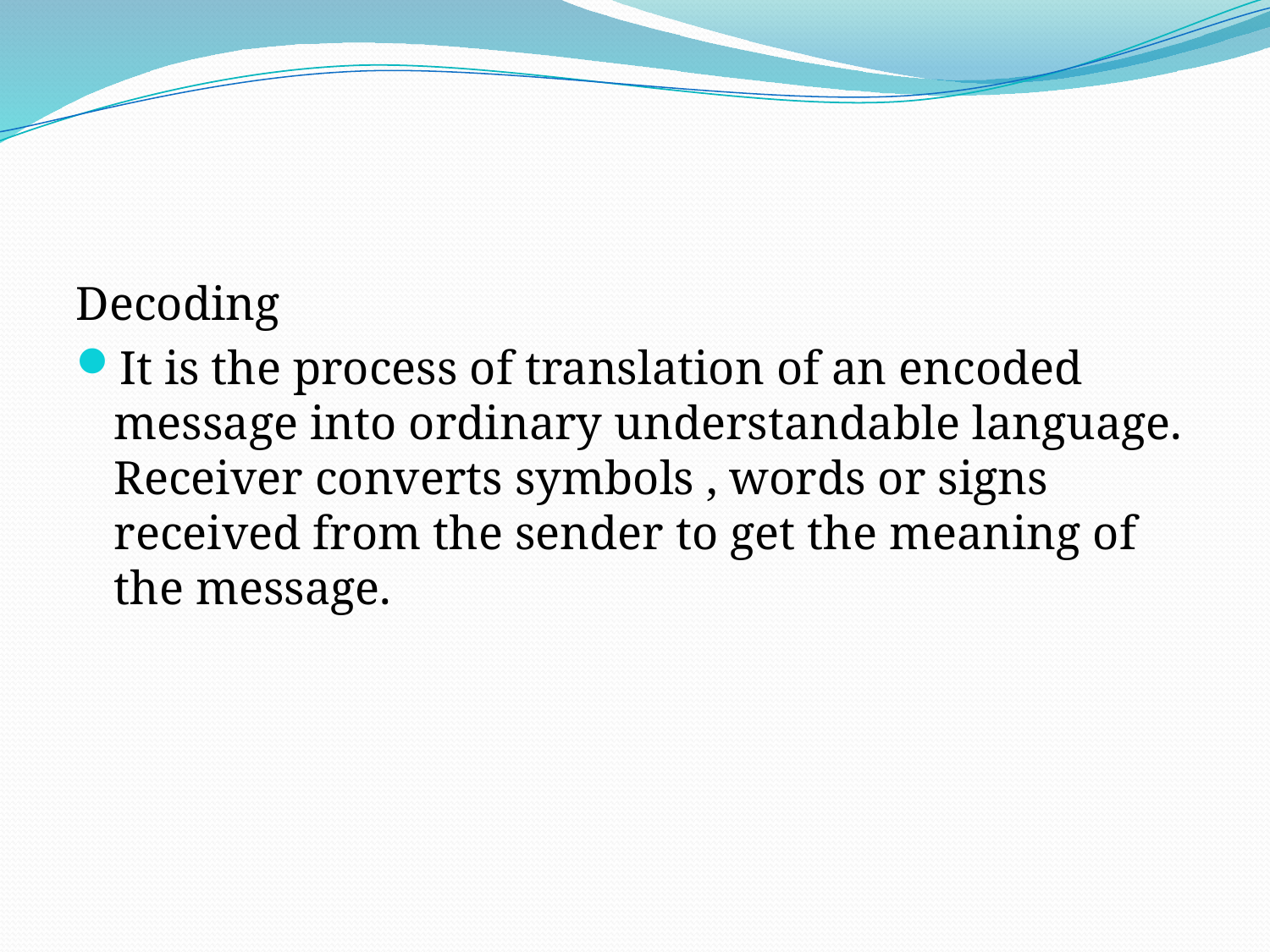

#
Decoding
It is the process of translation of an encoded message into ordinary understandable language. Receiver converts symbols , words or signs received from the sender to get the meaning of the message.